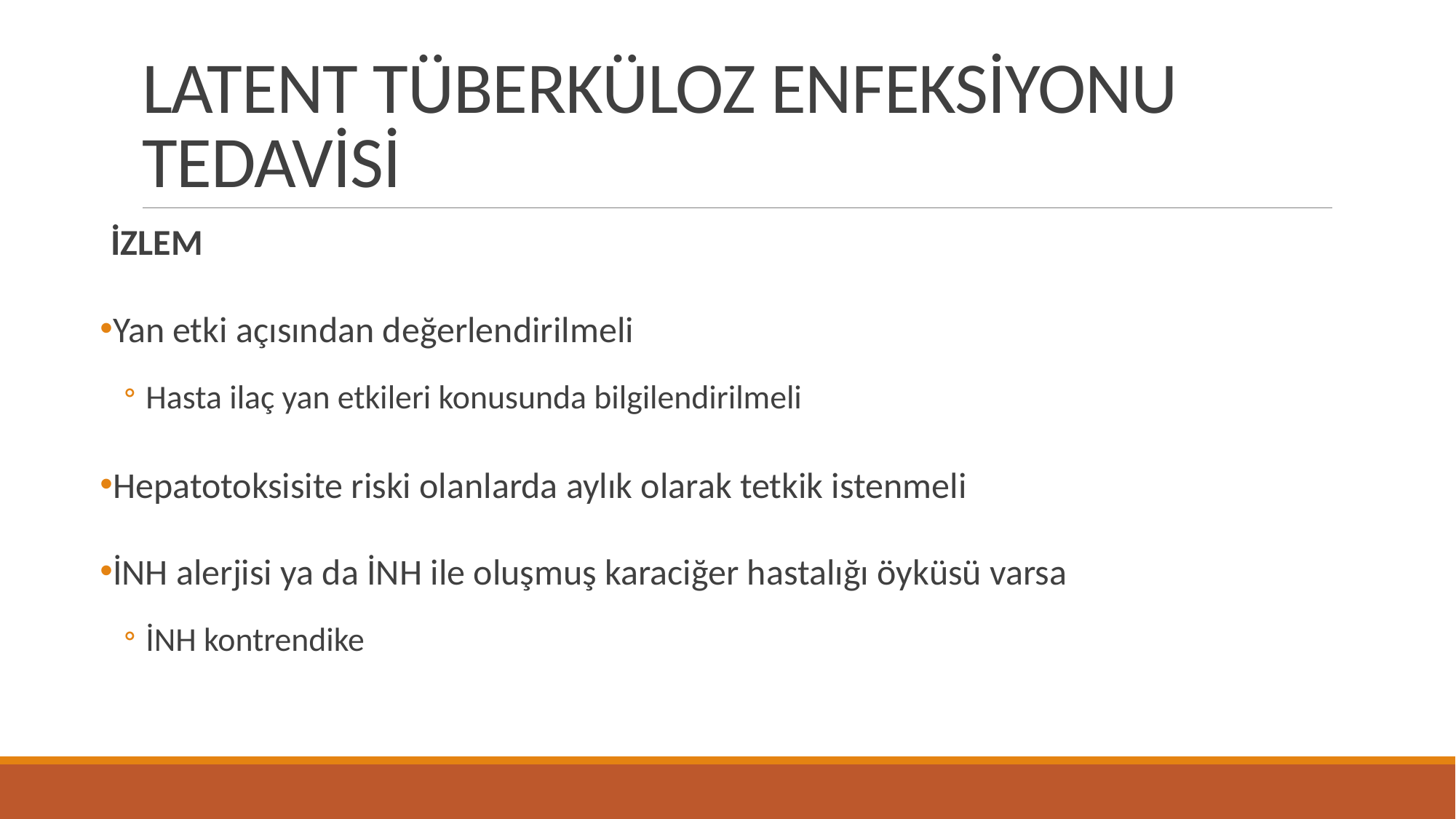

# LATENT TÜBERKÜLOZ ENFEKSİYONU TEDAVİSİ
İZLEM
Yan etki açısından değerlendirilmeli
Hasta ilaç yan etkileri konusunda bilgilendirilmeli
Hepatotoksisite riski olanlarda aylık olarak tetkik istenmeli
İNH alerjisi ya da İNH ile oluşmuş karaciğer hastalığı öyküsü varsa
İNH kontrendike